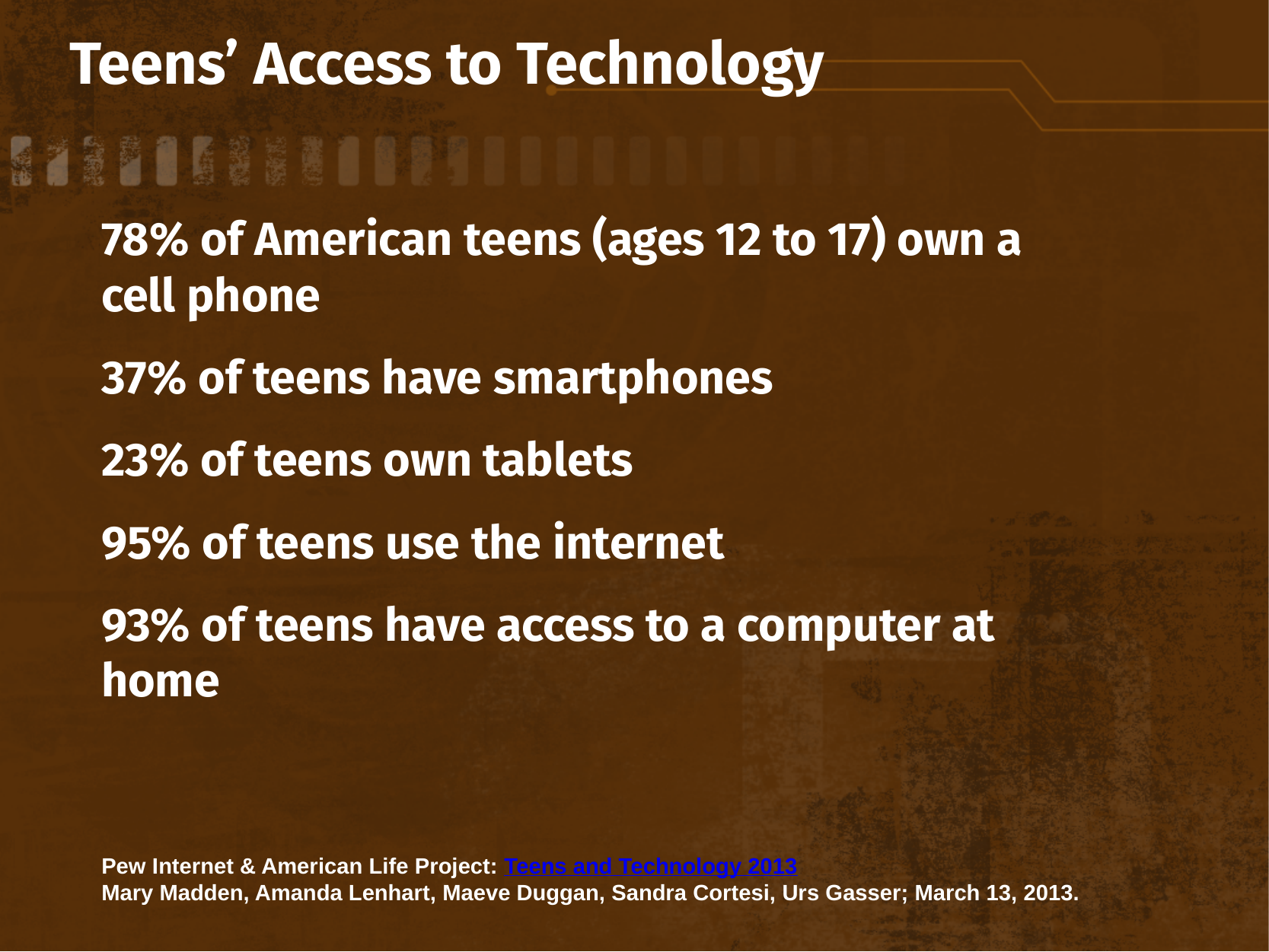

Teens’ Access to Technology
78% of American teens (ages 12 to 17) own a cell phone

37% of teens have smartphones

23% of teens own tablets

95% of teens use the internet

93% of teens have access to a computer at home

Pew Internet & American Life Project: Teens and Technology 2013
Mary Madden, Amanda Lenhart, Maeve Duggan, Sandra Cortesi, Urs Gasser; March 13, 2013.